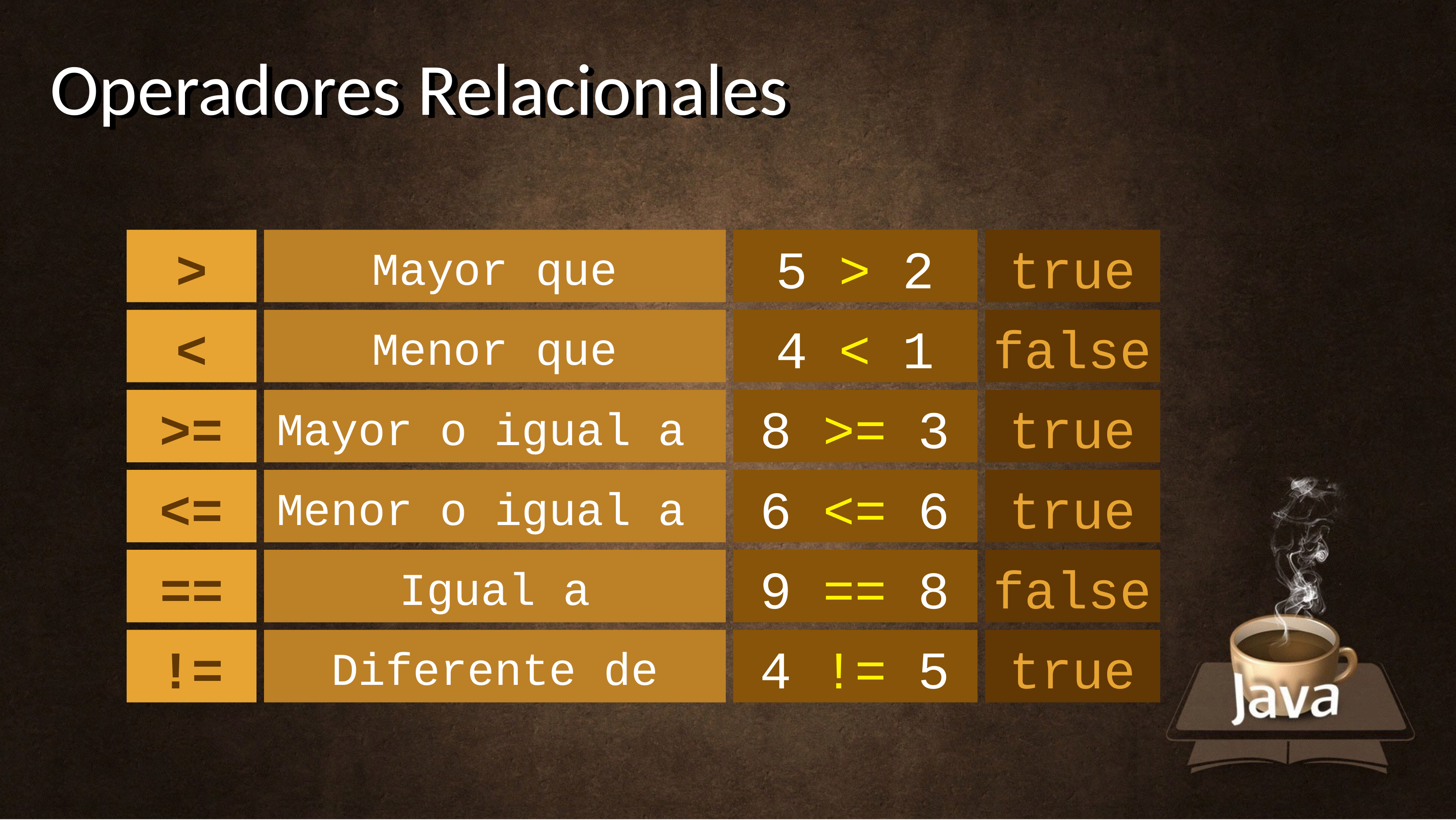

Operadores Relacionales
Operadores Relacionales

>

Mayor que

5 > 2

true

<

Menor que

4 < 1

false

>=

Mayor o igual a

8 >= 3

true

<=

Menor o igual a

6 <= 6

true

==

Igual a

9 == 8

false

!=

Diferente de

4 != 5

true